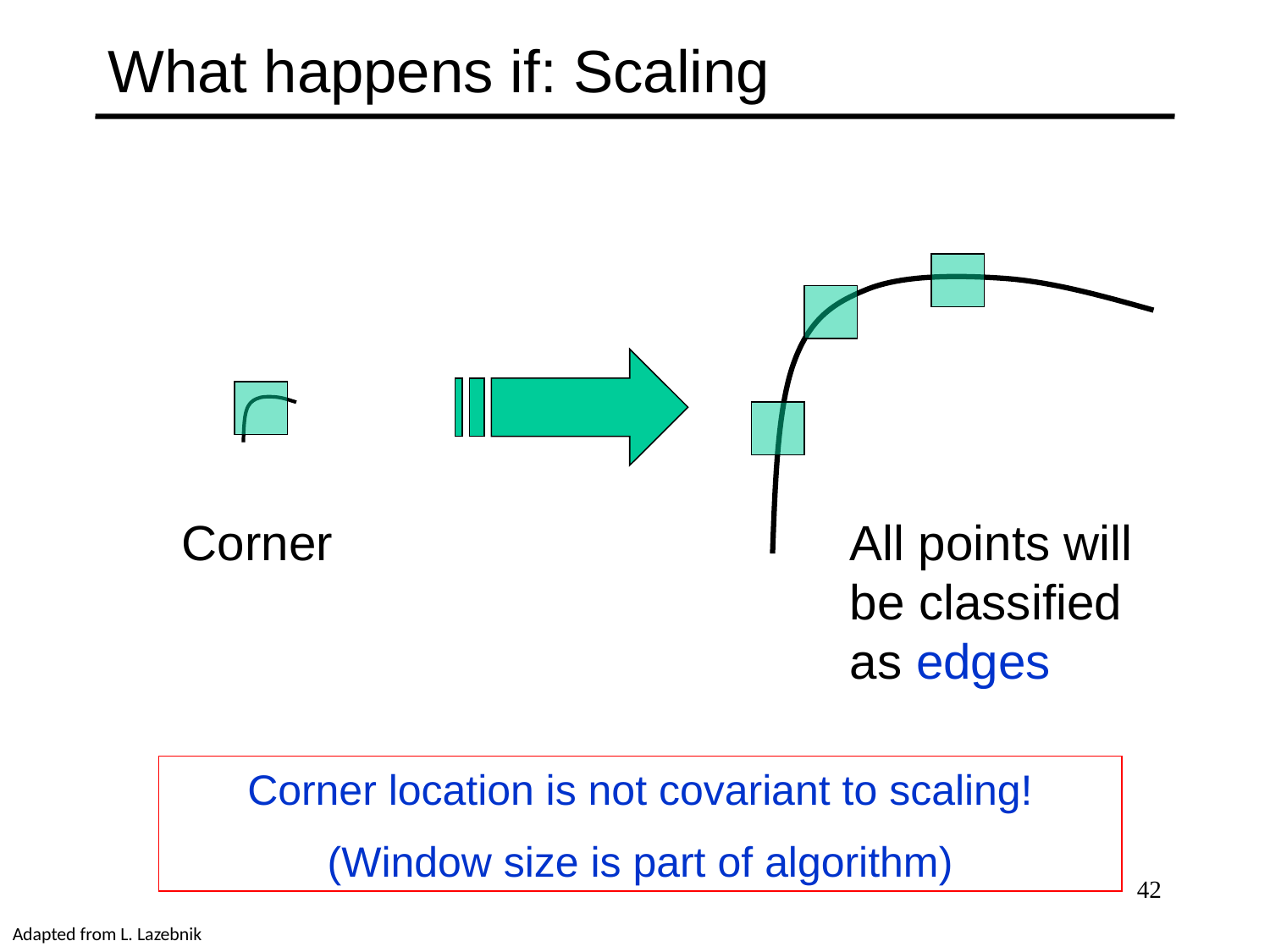

# What happens if: Scaling

Corner
All points will be classified as edges
Corner location is not covariant to scaling!
(Window size is part of algorithm)
42
Adapted from L. Lazebnik